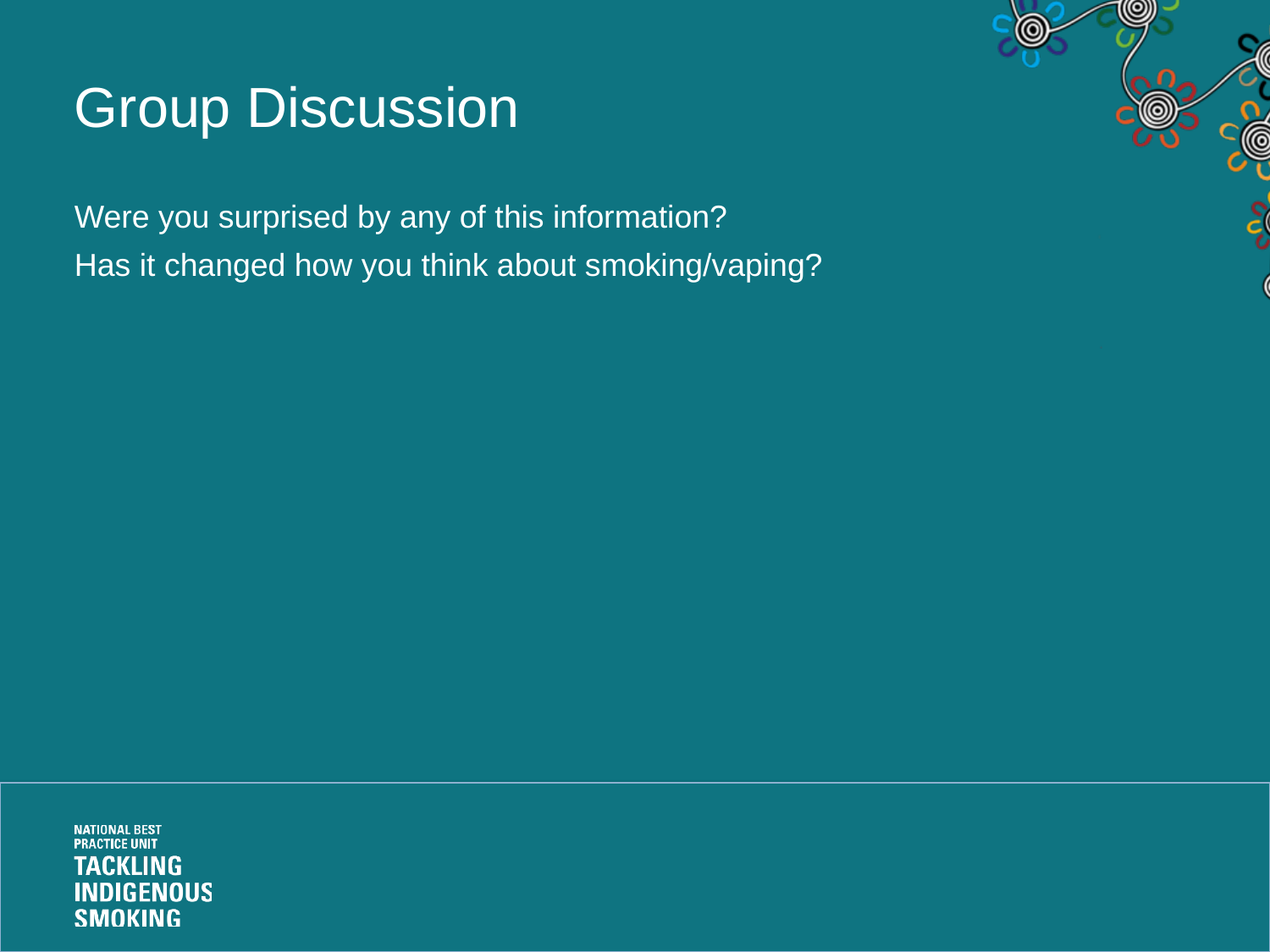

# Group Discussion
Were you surprised by any of this information?
Has it changed how you think about smoking/vaping?